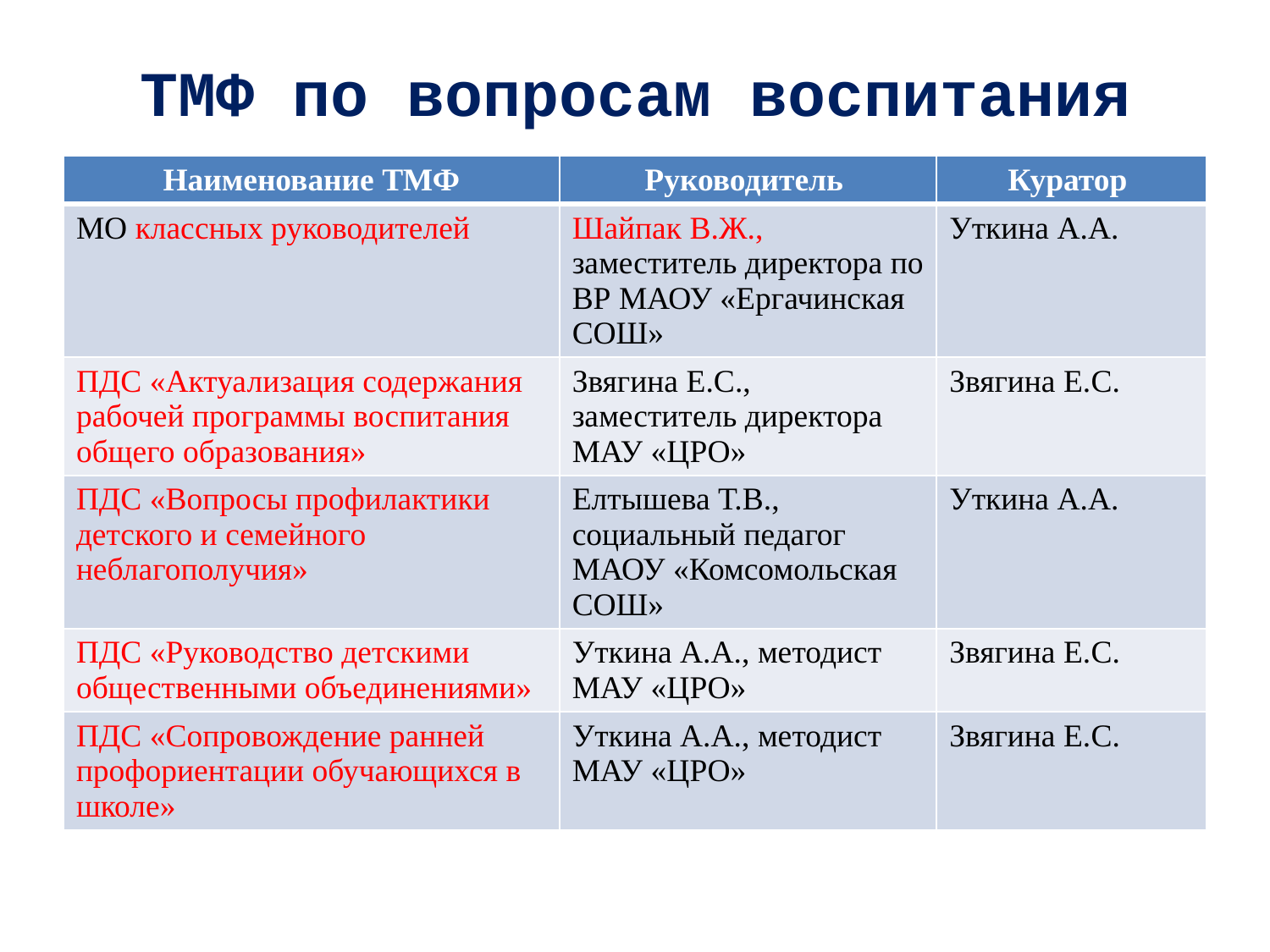

# ТМФ по вопросам воспитания
| Наименование ТМФ | Руководитель | Куратор |
| --- | --- | --- |
| МО классных руководителей | Шайпак В.Ж., заместитель директора по ВР МАОУ «Ергачинская СОШ» | Уткина А.А. |
| ПДС «Актуализация содержания рабочей программы воспитания общего образования» | Звягина Е.С., заместитель директора МАУ «ЦРО» | Звягина Е.С. |
| ПДС «Вопросы профилактики детского и семейного неблагополучия» | Елтышева Т.В., социальный педагог МАОУ «Комсомольская СОШ» | Уткина А.А. |
| ПДС «Руководство детскими общественными объединениями» | Уткина А.А., методист МАУ «ЦРО» | Звягина Е.С. |
| ПДС «Сопровождение ранней профориентации обучающихся в школе» | Уткина А.А., методист МАУ «ЦРО» | Звягина Е.С. |